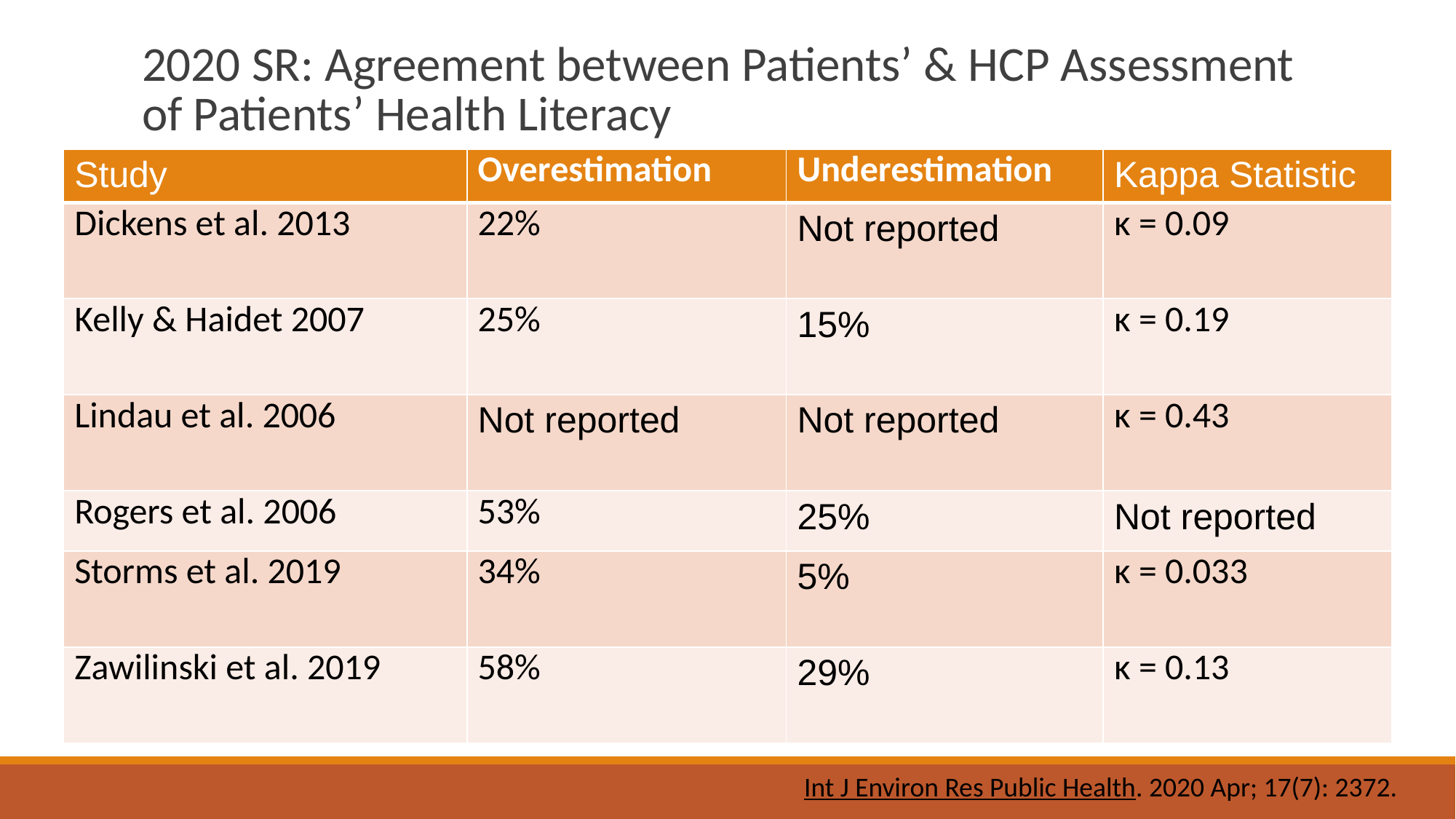

# 2020 SR: Agreement between Patients’ & HCP Assessment of Patients’ Health Literacy
| Study | Overestimation | Underestimation | Kappa Statistic |
| --- | --- | --- | --- |
| Dickens et al. 2013 | 22% | Not reported | κ = 0.09 |
| Kelly & Haidet 2007 | 25% | 15% | κ = 0.19 |
| Lindau et al. 2006 | Not reported | Not reported | κ = 0.43 |
| Rogers et al. 2006 | 53% | 25% | Not reported |
| Storms et al. 2019 | 34% | 5% | κ = 0.033 |
| Zawilinski et al. 2019 | 58% | 29% | κ = 0.13 |
Int J Environ Res Public Health. 2020 Apr; 17(7): 2372.